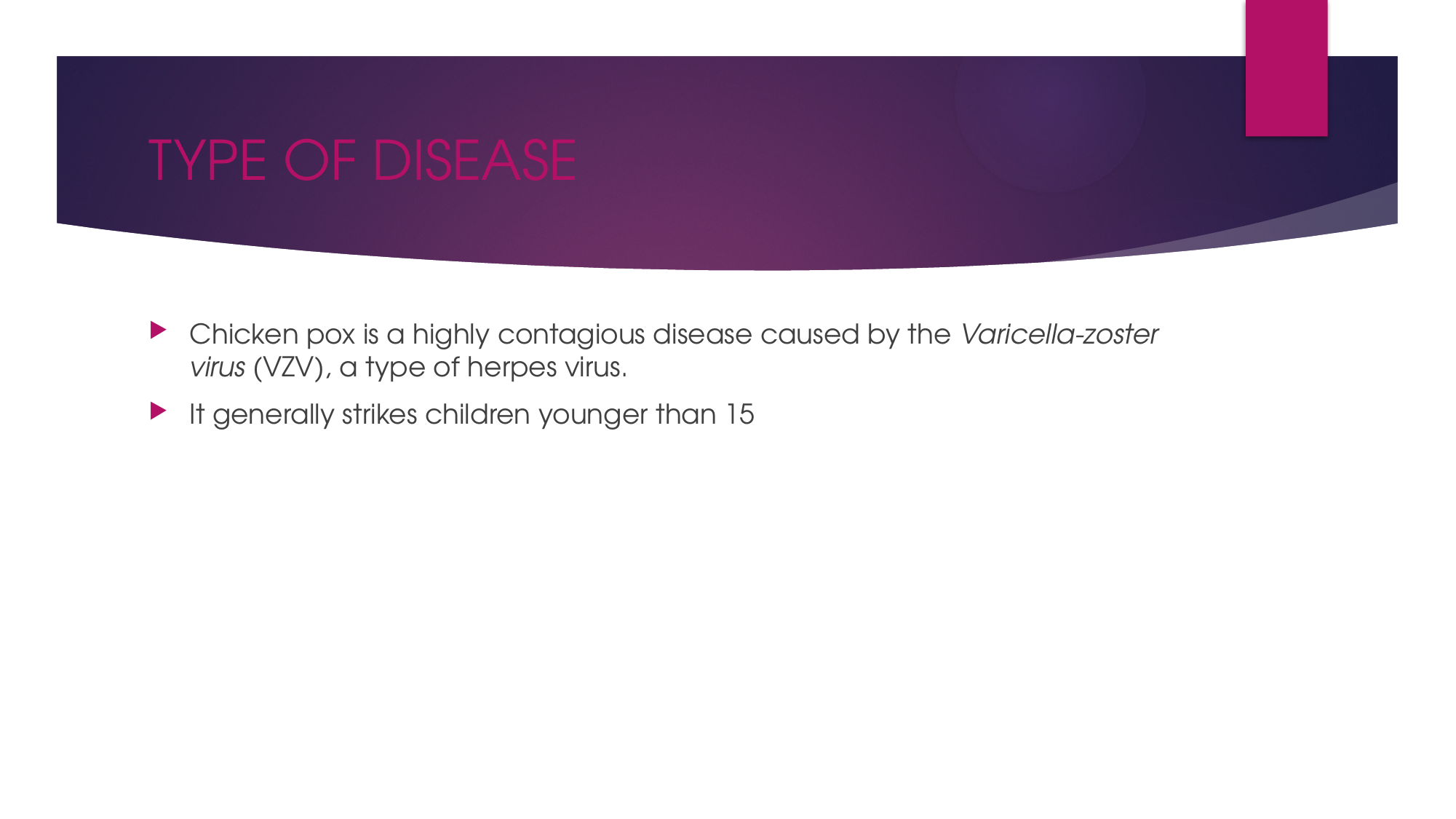

# TYPE OF DISEASE
Chicken pox is a highly contagious disease caused by the Varicella-zoster virus (VZV), a type of herpes virus.
It generally strikes children younger than 15